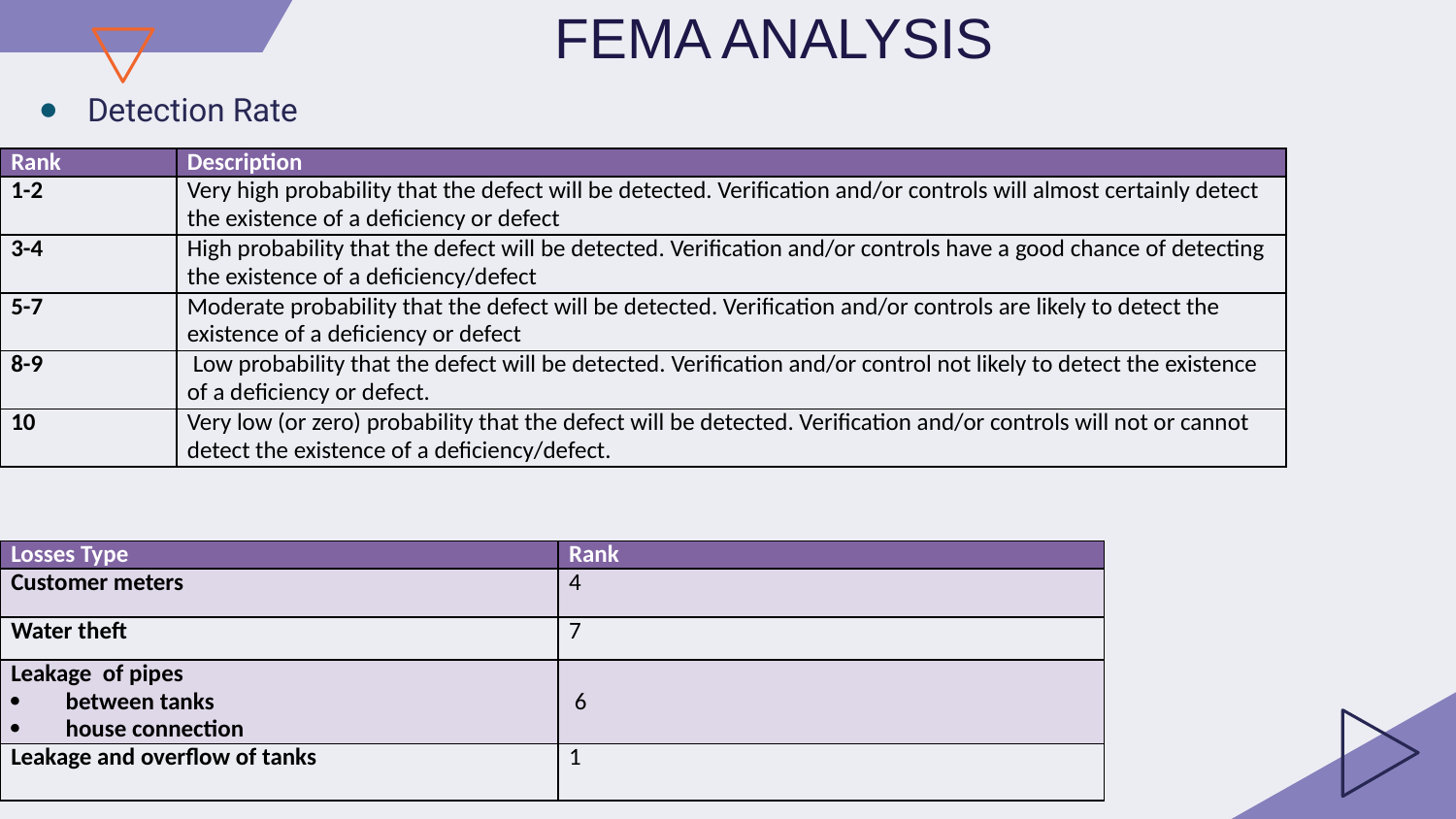

# FEMA ANALYSIS
Detection Rate

| Rank | Description |
| --- | --- |
| 1-2 | Very high probability that the defect will be detected. Verification and/or controls will almost certainly detect the existence of a deficiency or defect |
| 3-4 | High probability that the defect will be detected. Verification and/or controls have a good chance of detecting the existence of a deficiency/defect |
| 5-7 | Moderate probability that the defect will be detected. Verification and/or controls are likely to detect the existence of a deficiency or defect |
| 8-9 | Low probability that the defect will be detected. Verification and/or control not likely to detect the existence of a deficiency or defect. |
| 10 | Very low (or zero) probability that the defect will be detected. Verification and/or controls will not or cannot detect the existence of a deficiency/defect. |
| Losses Type | Rank |
| --- | --- |
| Customer meters | 4 |
| Water theft | 7 |
| Leakage of pipes between tanks house connection | 6 |
| Leakage and overflow of tanks | 1 |